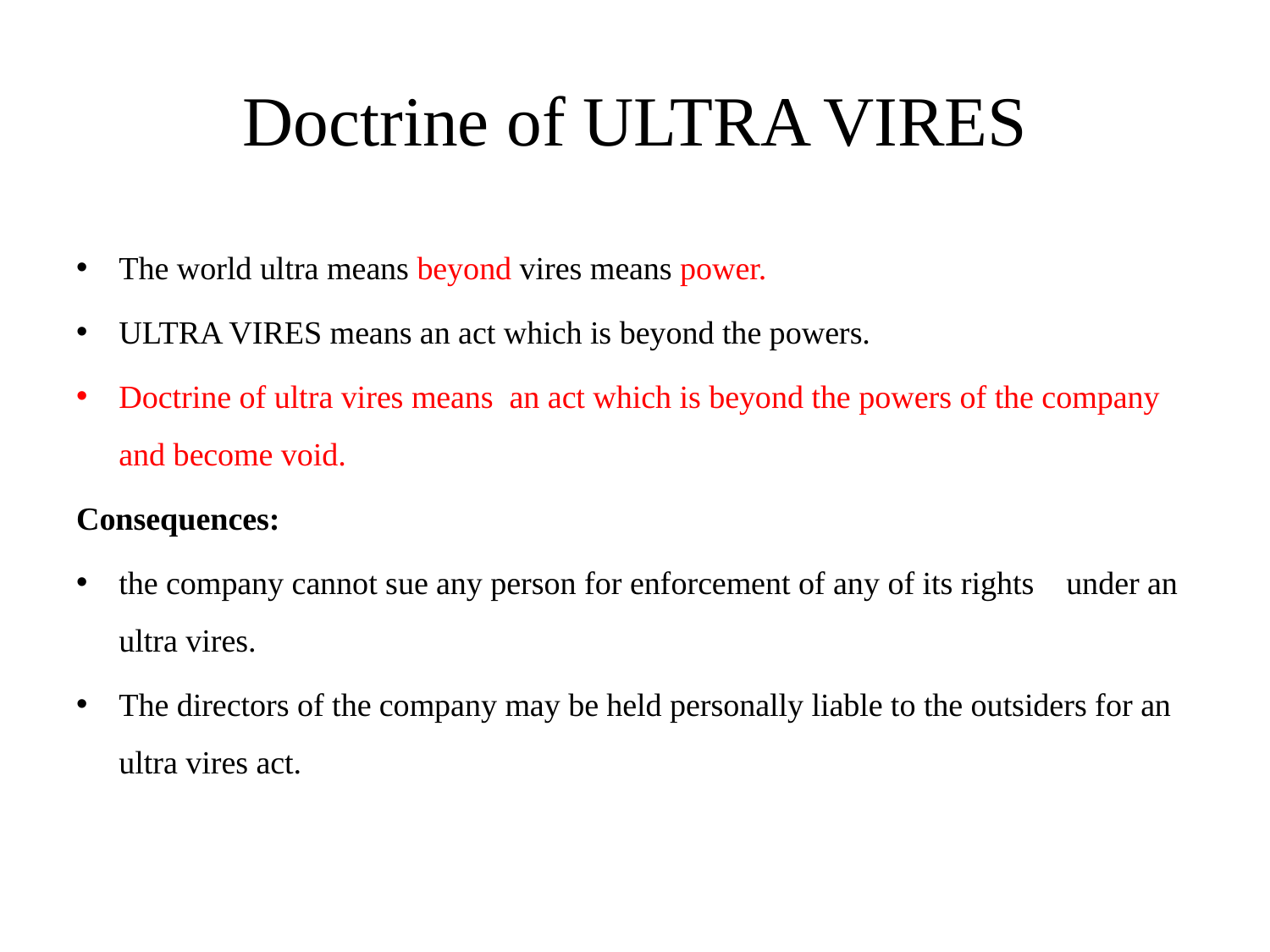

# Doctrine of ULTRA VIRES
The world ultra means beyond vires means power.
ULTRA VIRES means an act which is beyond the powers.
Doctrine of ultra vires means  an act which is beyond the powers of the company and become void.
Consequences:
the company cannot sue any person for enforcement of any of its rights    under an ultra vires.
The directors of the company may be held personally liable to the outsiders for an ultra vires act.